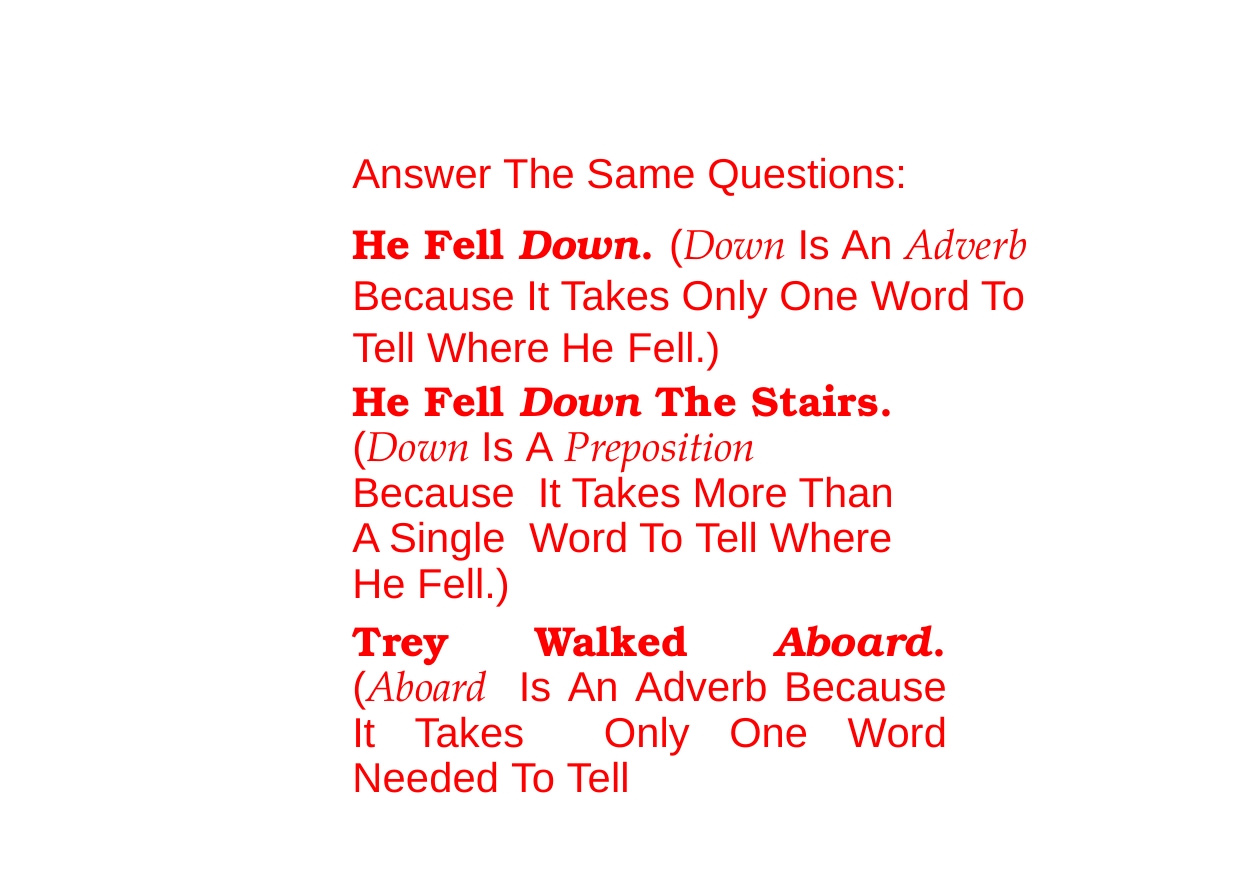

Answer The Same Questions:
He Fell Down. (Down Is An Adverb  Because It Takes Only One Word To  Tell Where He Fell.)
He Fell Down The Stairs.  (Down Is A Preposition Because  It Takes More Than A Single  Word To Tell Where He Fell.)
Trey Walked Aboard. (Aboard  Is An Adverb Because It Takes  Only One Word Needed To Tell